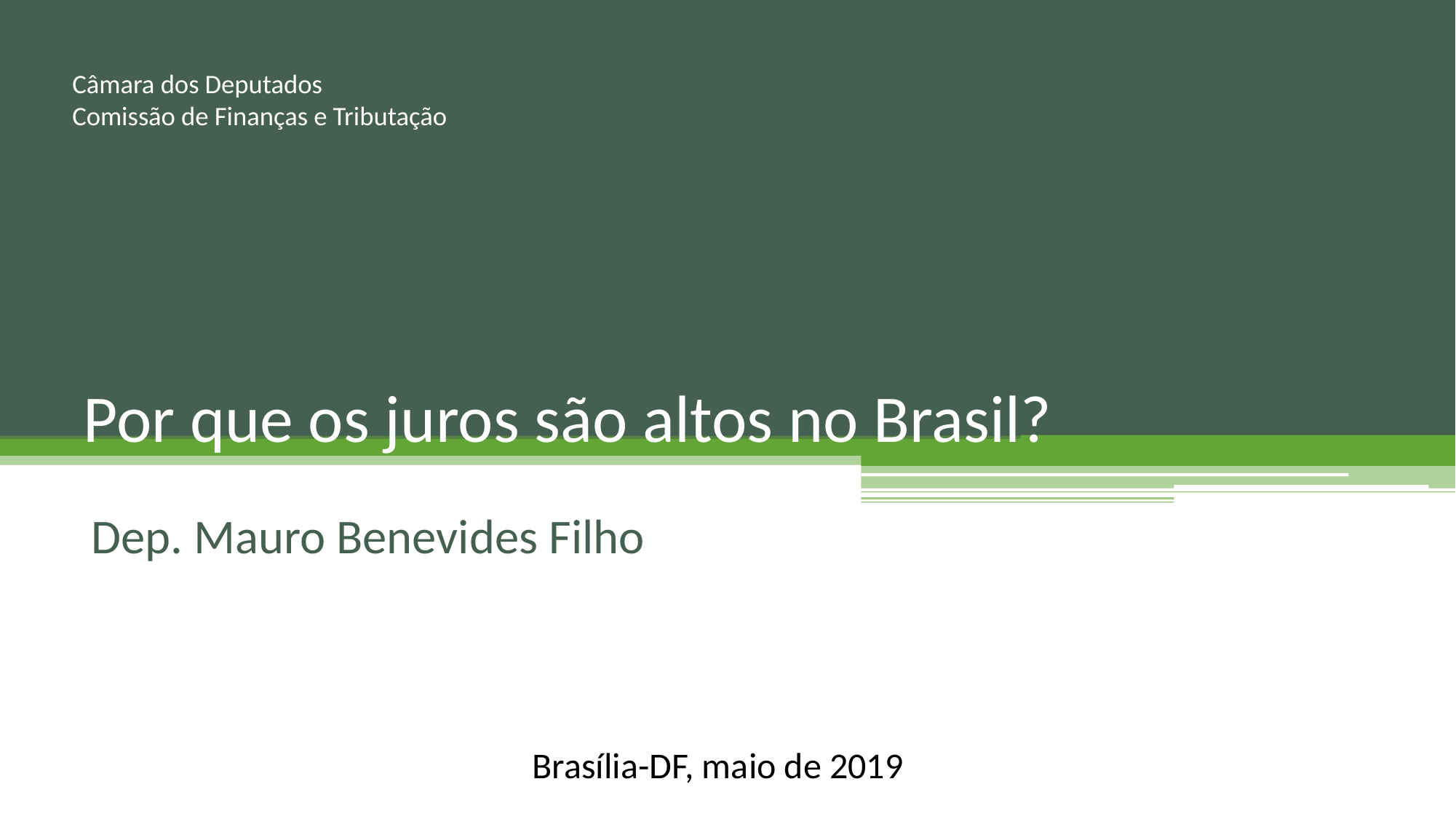

Câmara dos Deputados
Comissão de Finanças e Tributação

# Por que os juros são altos no Brasil?
Dep. Mauro Benevides Filho
Brasília-DF, maio de 2019